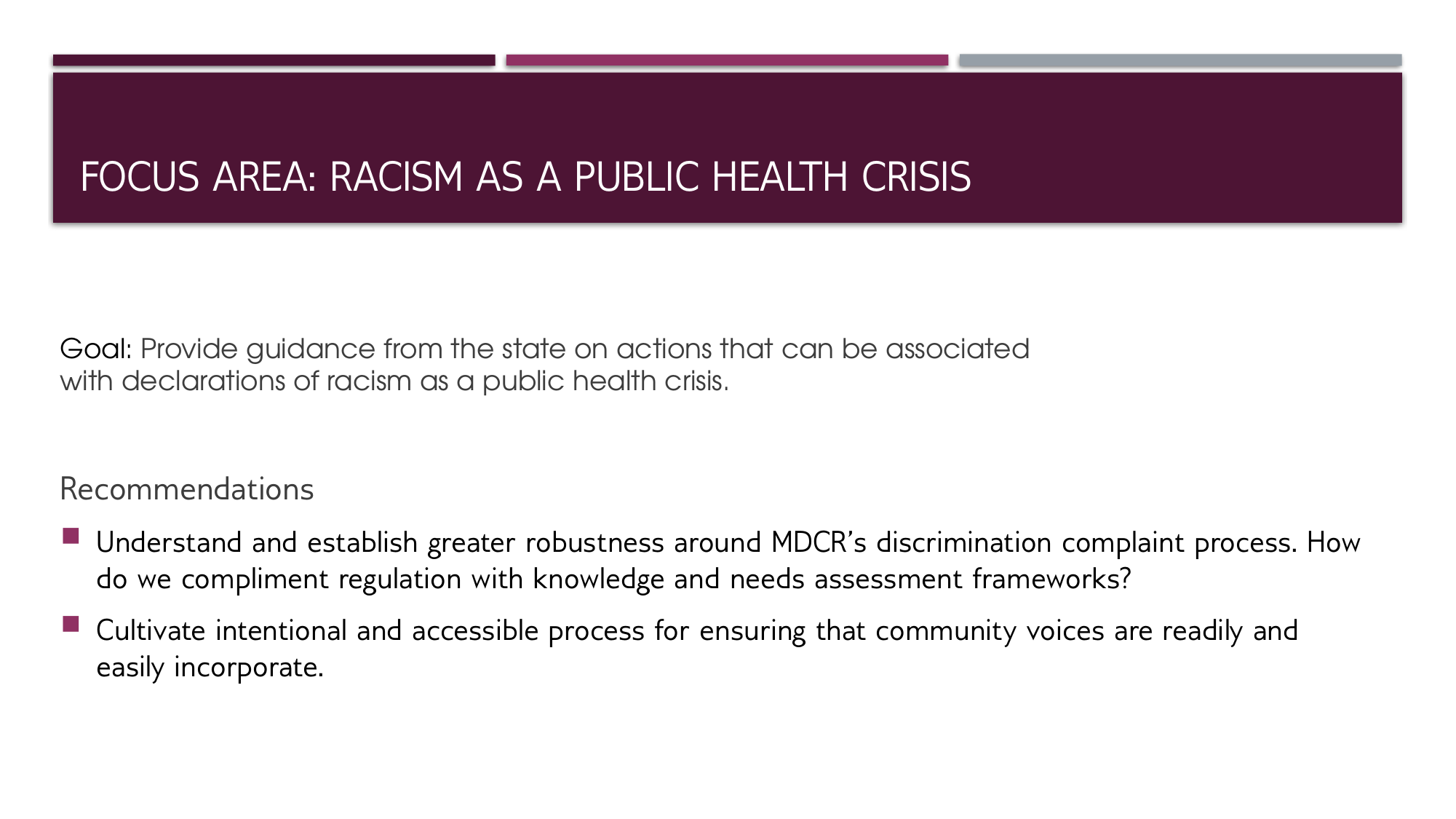

# FOCUS AREA: Racism as a PUBLIC Health Crisis
Goal: Provide guidance from the state on actions that can be associated
with declarations of racism as a public health crisis.

Recommendations
Understand and establish greater robustness around MDCR’s discrimination complaint process. How do we compliment regulation with knowledge and needs assessment frameworks?
Cultivate intentional and accessible process for ensuring that community voices are readily and easily incorporate.